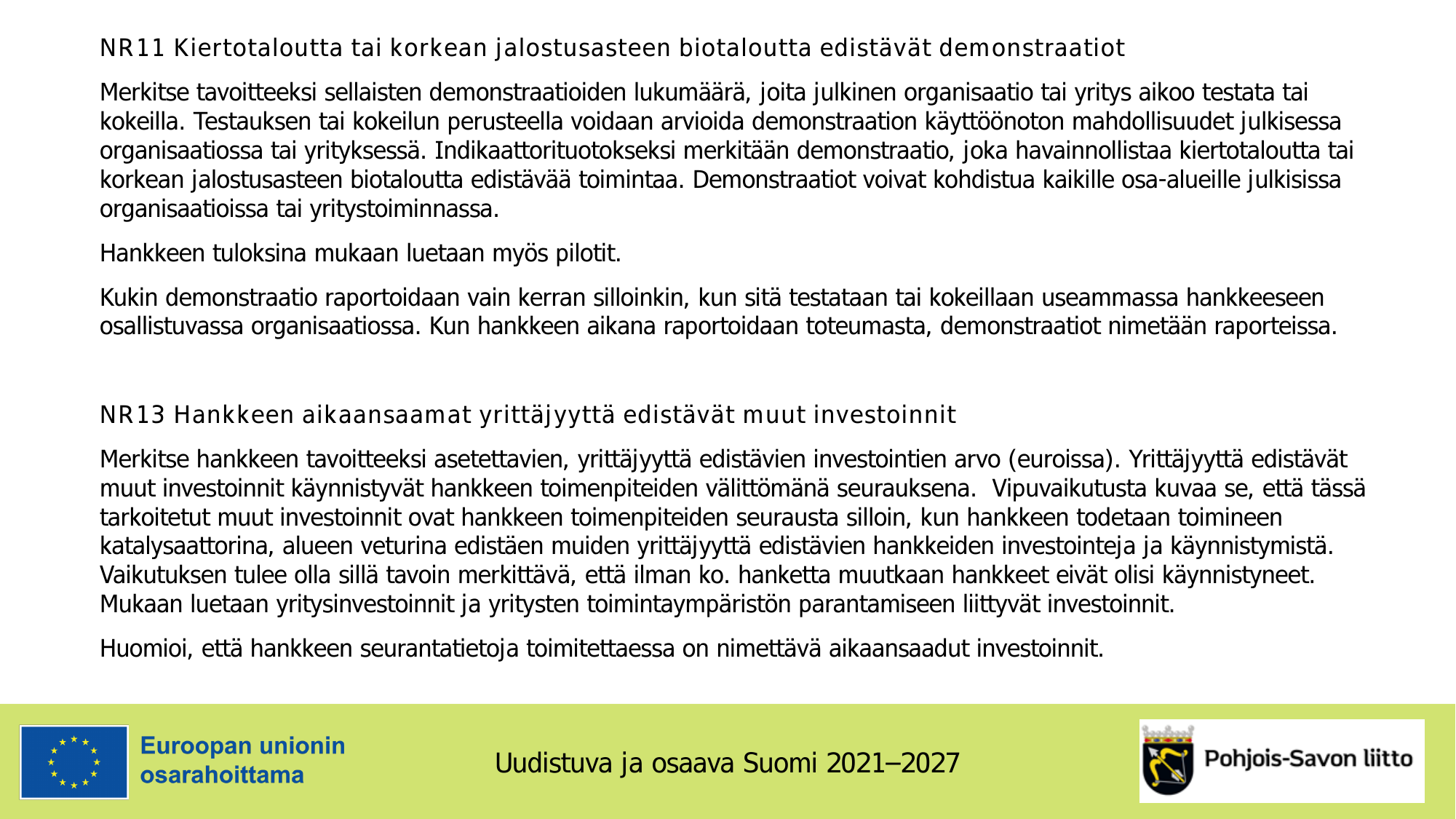

NR11 Kiertotaloutta tai korkean jalostusasteen biotaloutta edistävät demonstraatiot
Merkitse tavoitteeksi sellaisten demonstraatioiden lukumäärä, joita julkinen organisaatio tai yritys aikoo testata tai kokeilla. Testauksen tai kokeilun perusteella voidaan arvioida demonstraation käyttöönoton mahdollisuudet julkisessa organisaatiossa tai yrityksessä. Indikaattorituotokseksi merkitään demonstraatio, joka havainnollistaa kiertotaloutta tai korkean jalostusasteen biotaloutta edistävää toimintaa. Demonstraatiot voivat kohdistua kaikille osa-alueille julkisissa organisaatioissa tai yritystoiminnassa.
Hankkeen tuloksina mukaan luetaan myös pilotit.
Kukin demonstraatio raportoidaan vain kerran silloinkin, kun sitä testataan tai kokeillaan useammassa hankkeeseen osallistuvassa organisaatiossa. Kun hankkeen aikana raportoidaan toteumasta, demonstraatiot nimetään raporteissa.

NR13 Hankkeen aikaansaamat yrittäjyyttä edistävät muut investoinnit
Merkitse hankkeen tavoitteeksi asetettavien, yrittäjyyttä edistävien investointien arvo (euroissa). Yrittäjyyttä edistävät muut investoinnit käynnistyvät hankkeen toimenpiteiden välittömänä seurauksena.  Vipuvaikutusta kuvaa se, että tässä tarkoitetut muut investoinnit ovat hankkeen toimenpiteiden seurausta silloin, kun hankkeen todetaan toimineen katalysaattorina, alueen veturina edistäen muiden yrittäjyyttä edistävien hankkeiden investointeja ja käynnistymistä. Vaikutuksen tulee olla sillä tavoin merkittävä, että ilman ko. hanketta muutkaan hankkeet eivät olisi käynnistyneet. Mukaan luetaan yritysinvestoinnit ja yritysten toimintaympäristön parantamiseen liittyvät investoinnit.
Huomioi, että hankkeen seurantatietoja toimitettaessa on nimettävä aikaansaadut investoinnit.